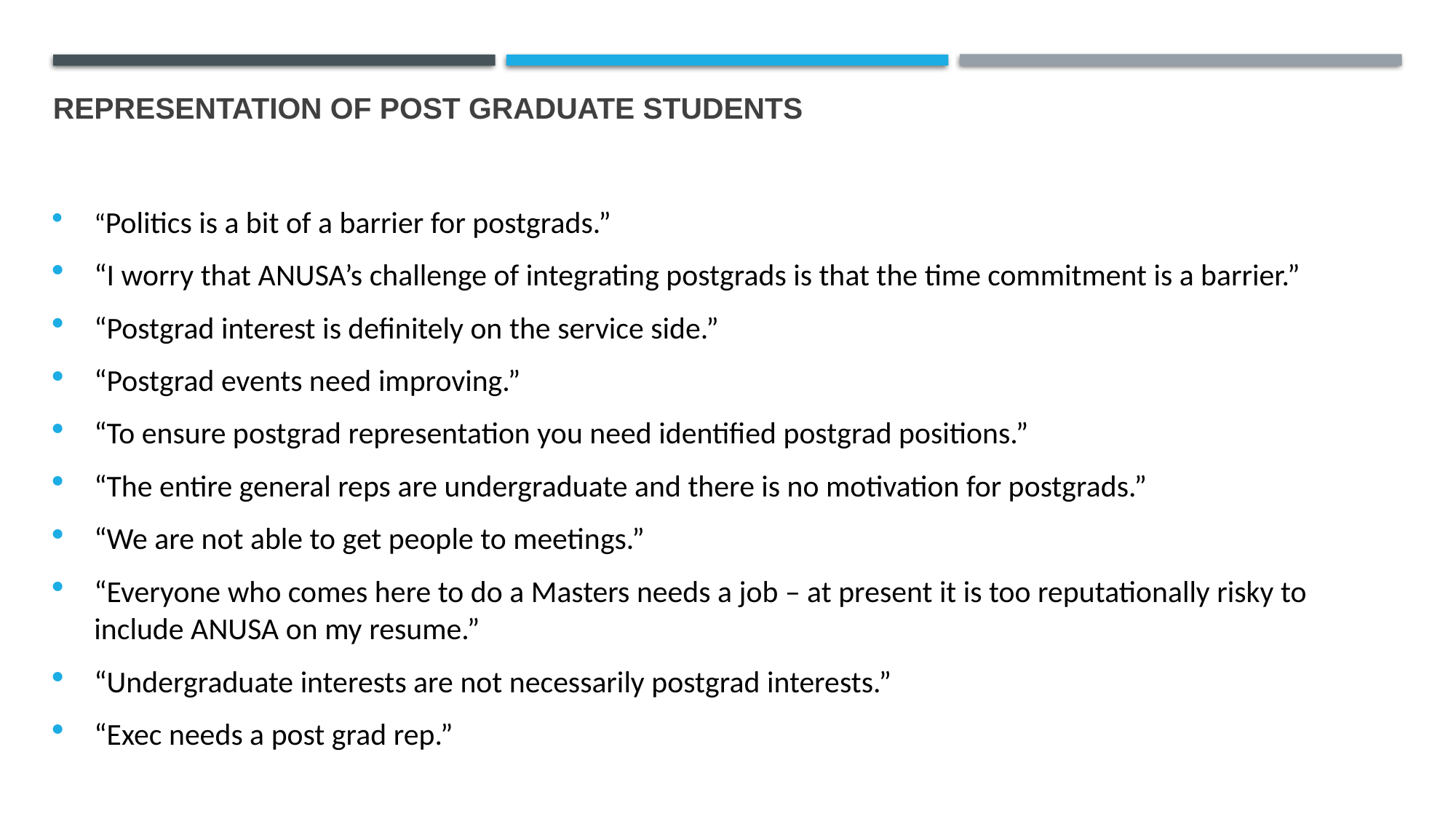

# Representation of post graduate students

“Politics is a bit of a barrier for postgrads.”
“I worry that ANUSA’s challenge of integrating postgrads is that the time commitment is a barrier.”
“Postgrad interest is definitely on the service side.”
“Postgrad events need improving.”
“To ensure postgrad representation you need identified postgrad positions.”
“The entire general reps are undergraduate and there is no motivation for postgrads.”
“We are not able to get people to meetings.”
“Everyone who comes here to do a Masters needs a job – at present it is too reputationally risky to include ANUSA on my resume.”
“Undergraduate interests are not necessarily postgrad interests.”
“Exec needs a post grad rep.”